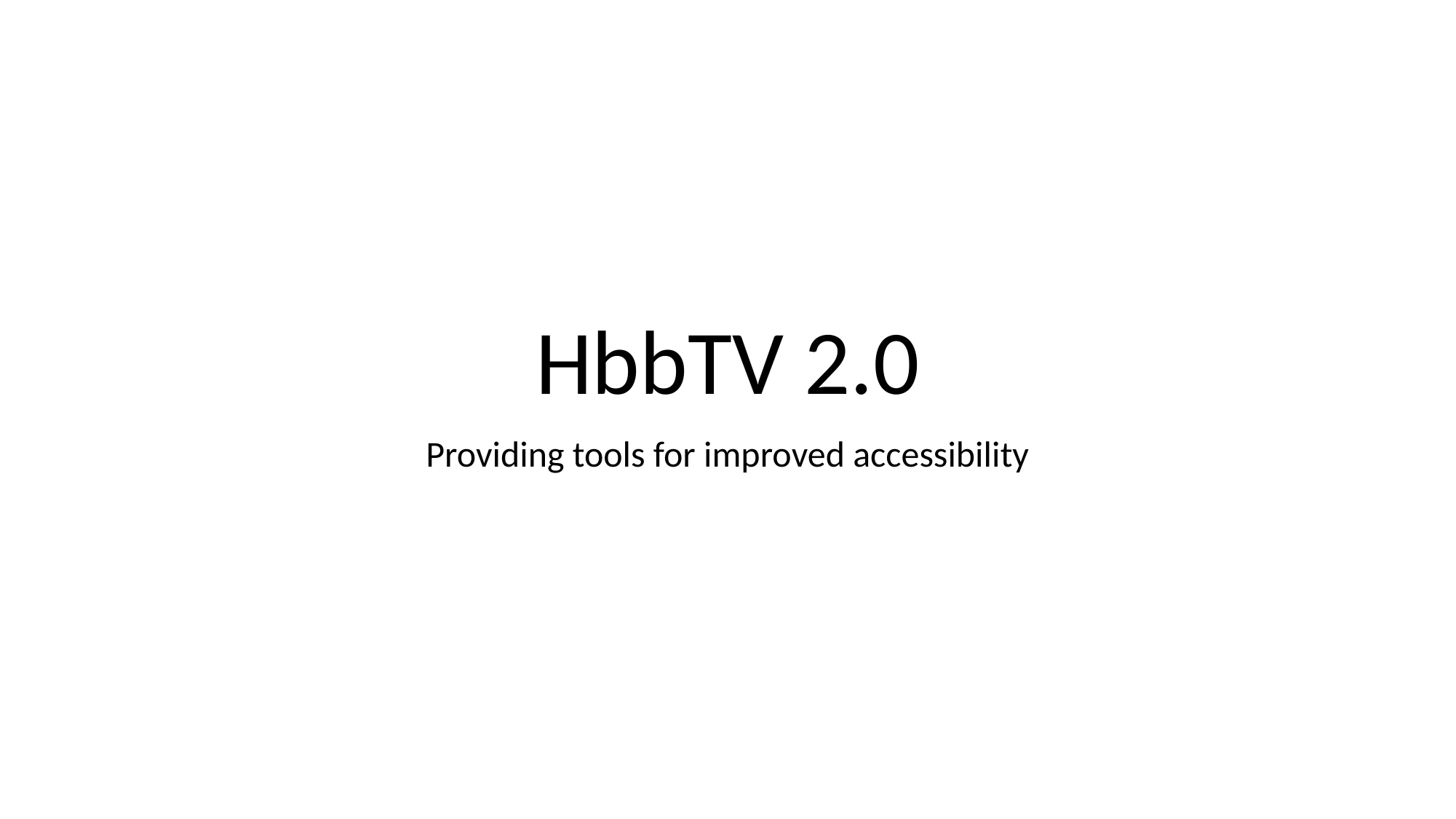

# HbbTV 2.0
Providing tools for improved accessibility